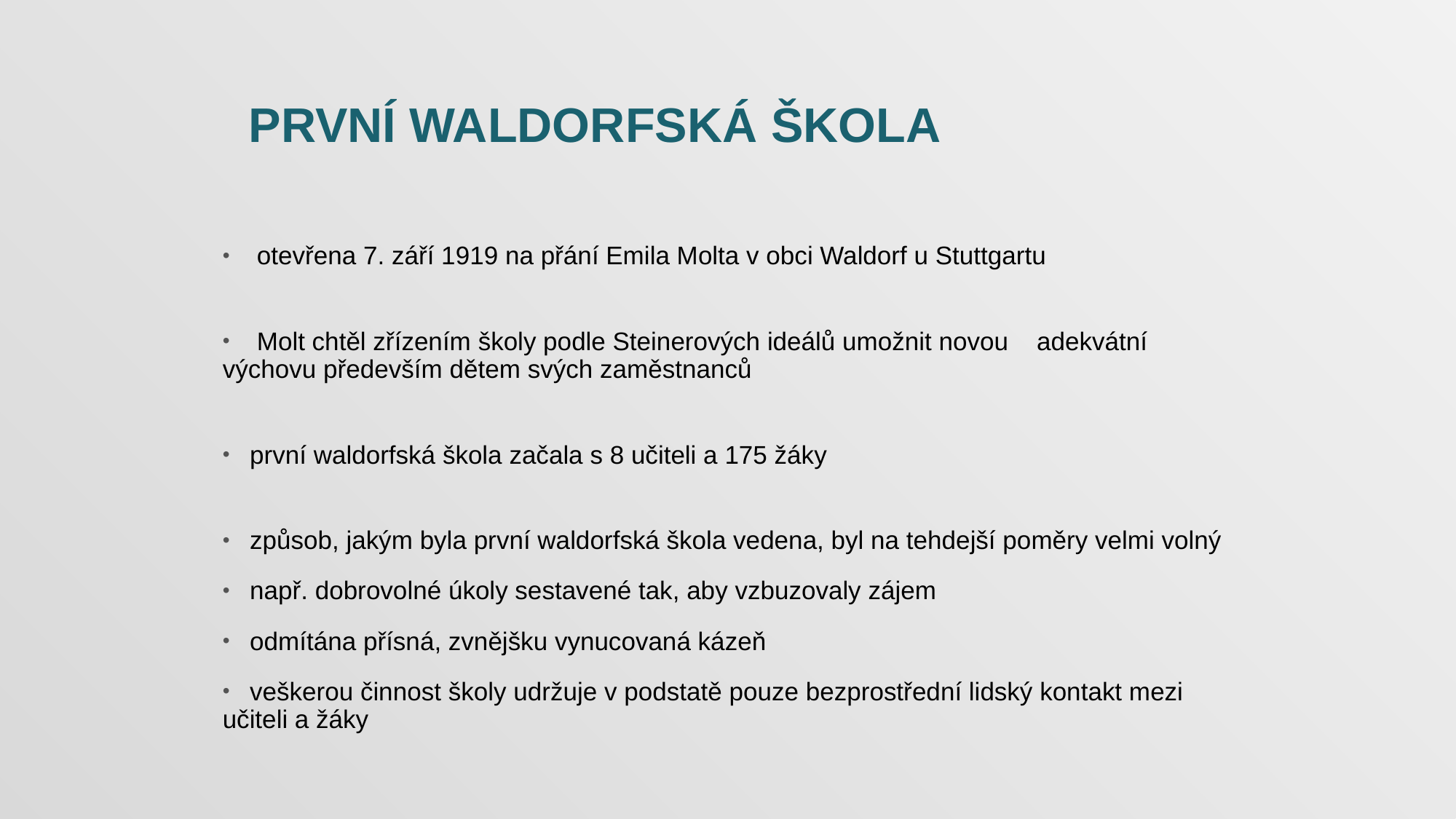

První waldorfská škola
    otevřena 7. září 1919 na přání Emila Molta v obci Waldorf u Stuttgartu

    Molt chtěl zřízením školy podle Steinerových ideálů umožnit novou    adekvátní výchovu především dětem svých zaměstnanců

   první waldorfská škola začala s 8 učiteli a 175 žáky

   způsob, jakým byla první waldorfská škola vedena, byl na tehdejší poměry velmi volný
   např. dobrovolné úkoly sestavené tak, aby vzbuzovaly zájem
   odmítána přísná, zvnějšku vynucovaná kázeň
   veškerou činnost školy udržuje v podstatě pouze bezprostřední lidský kontakt mezi učiteli a žáky